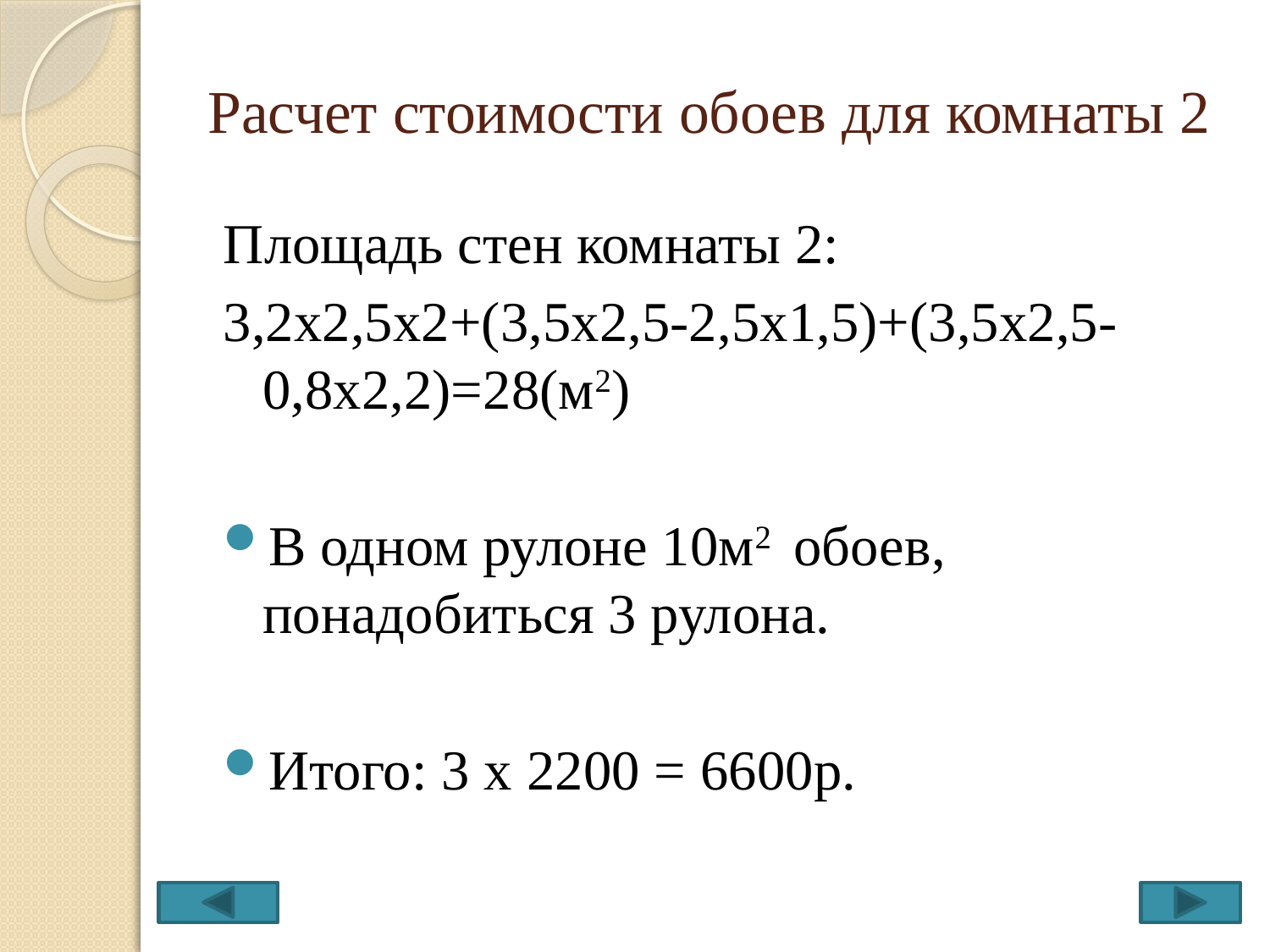

Расчет стоимости обоев для комнаты 2
Площадь стен комнаты 2:
3,2х2,5х2+(3,5х2,5-2,5х1,5)+(3,5х2,5-0,8х2,2)=28(м2)

В одном рулоне 10м2  обоев, понадобиться 3 рулона.

Итого: 3 х 2200 = 6600р.